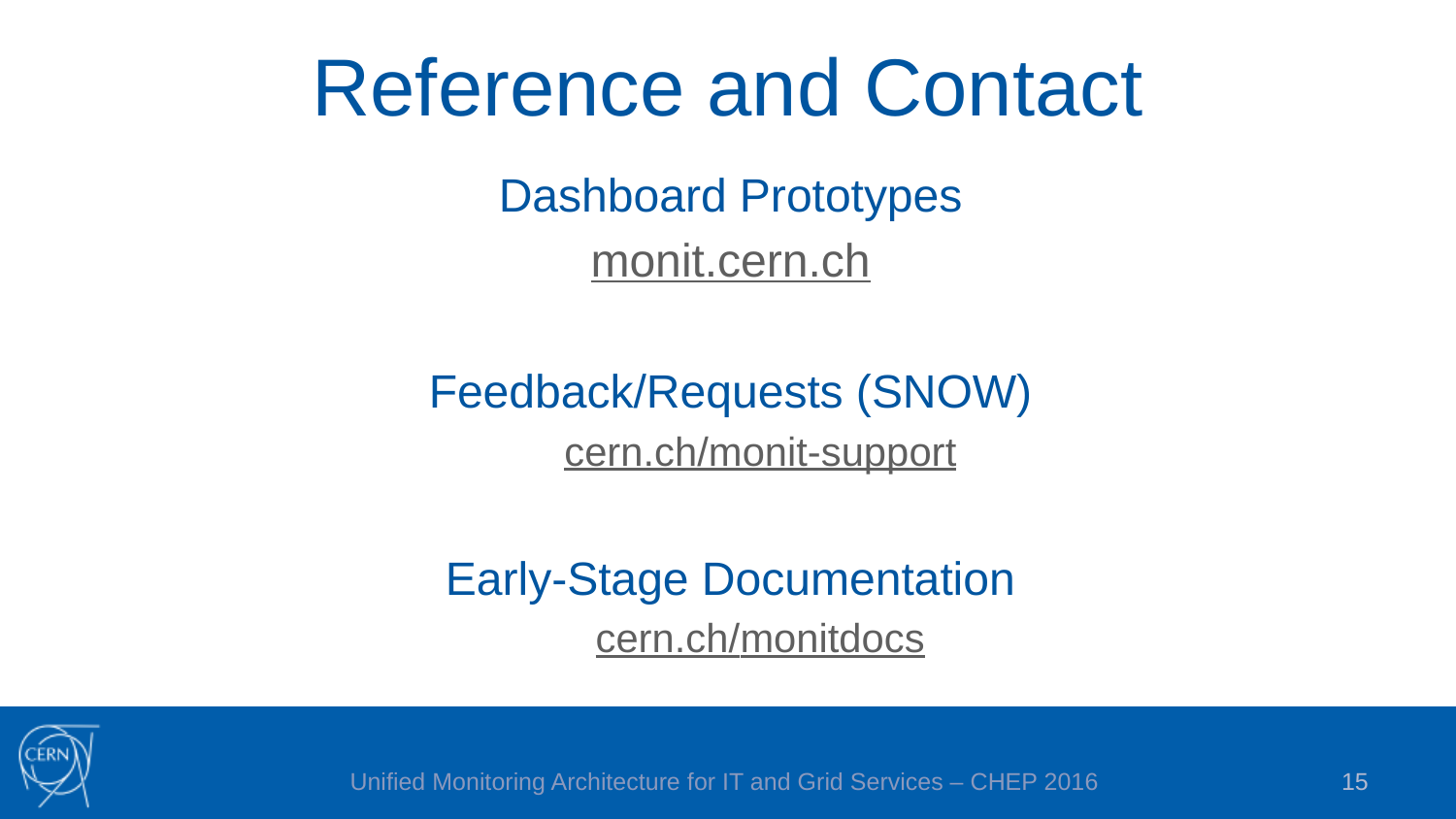

# Reference and Contact
Dashboard Prototypes
monit.cern.ch

Feedback/Requests (SNOW)
cern.ch/monit-support

Early-Stage Documentation
cern.ch/monitdocs
Unified Monitoring Architecture for IT and Grid Services – CHEP 2016
15